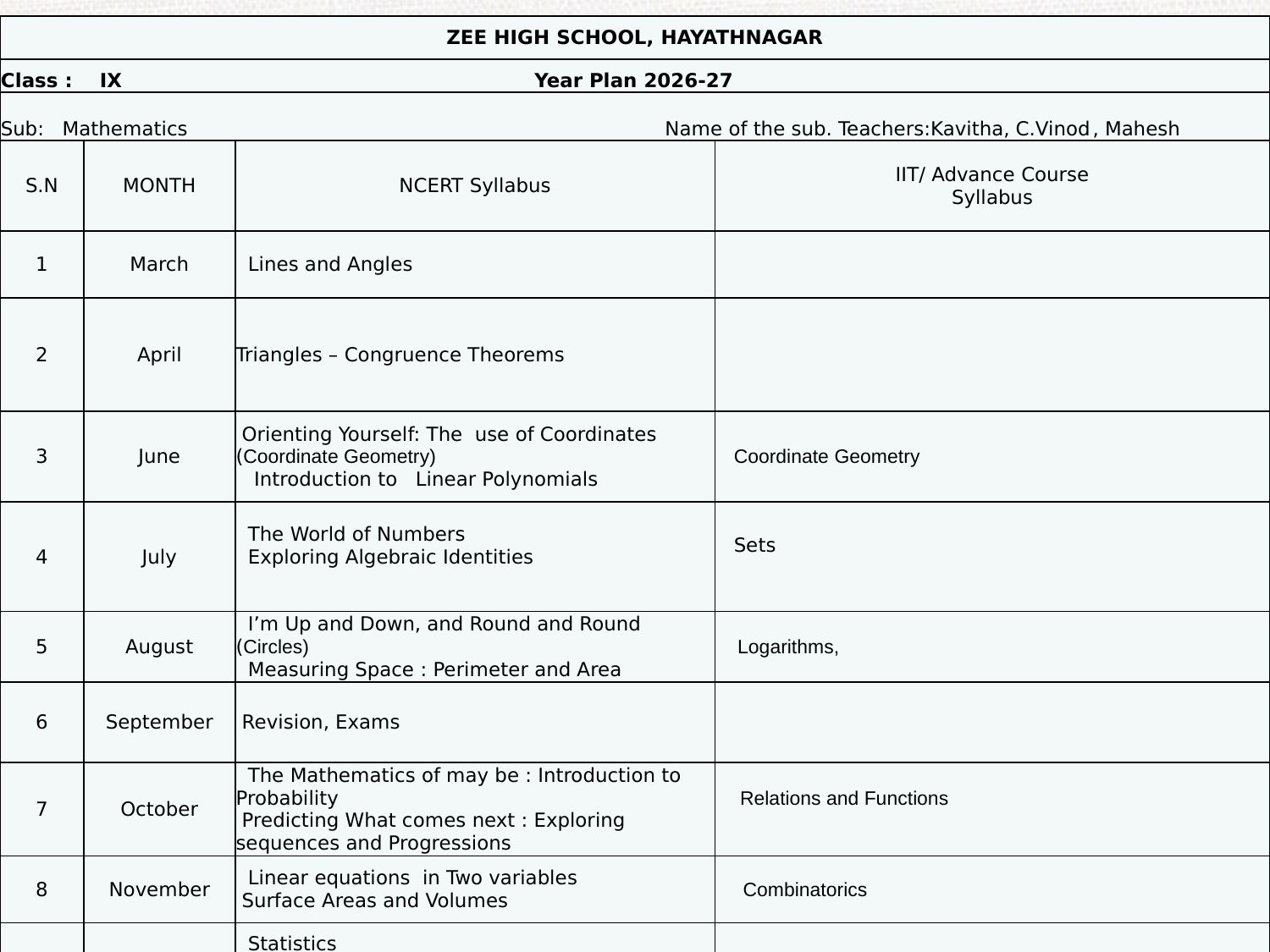

| ZEE HIGH SCHOOL, HAYATHNAGAR |  |  |  |
| --- | --- | --- | --- |
| Class : IX Year Plan 2026-27 |  |  |  |
| Sub: Mathematics Name of the sub. Teachers:Kavitha, C.Vinod, Mahesh |  |  |  |
| S.N | MONTH | NCERT Syllabus | IIT/ Advance Course Syllabus |
| 1 | March | Lines and Angles |  |
| 2 | April | Triangles – Congruence Theorems |  |
| 3 | June | Orienting Yourself: The use of Coordinates (Coordinate Geometry) Introduction to Linear Polynomials | Coordinate Geometry |
| 4 | July | The World of Numbers Exploring Algebraic Identities | Sets |
| 5 | August | I’m Up and Down, and Round and Round (Circles) Measuring Space : Perimeter and Area | Logarithms, |
| 6 | September | Revision, Exams |  |
| 7 | October | The Mathematics of may be : Introduction to Probability Predicting What comes next : Exploring sequences and Progressions | Relations and Functions |
| 8 | November | Linear equations in Two variables Surface Areas and Volumes | Combinatorics |
| 9 | December | Statistics Quadrilaterals Introduction to Euclid’s Geometry | Exploring some more Progressions |